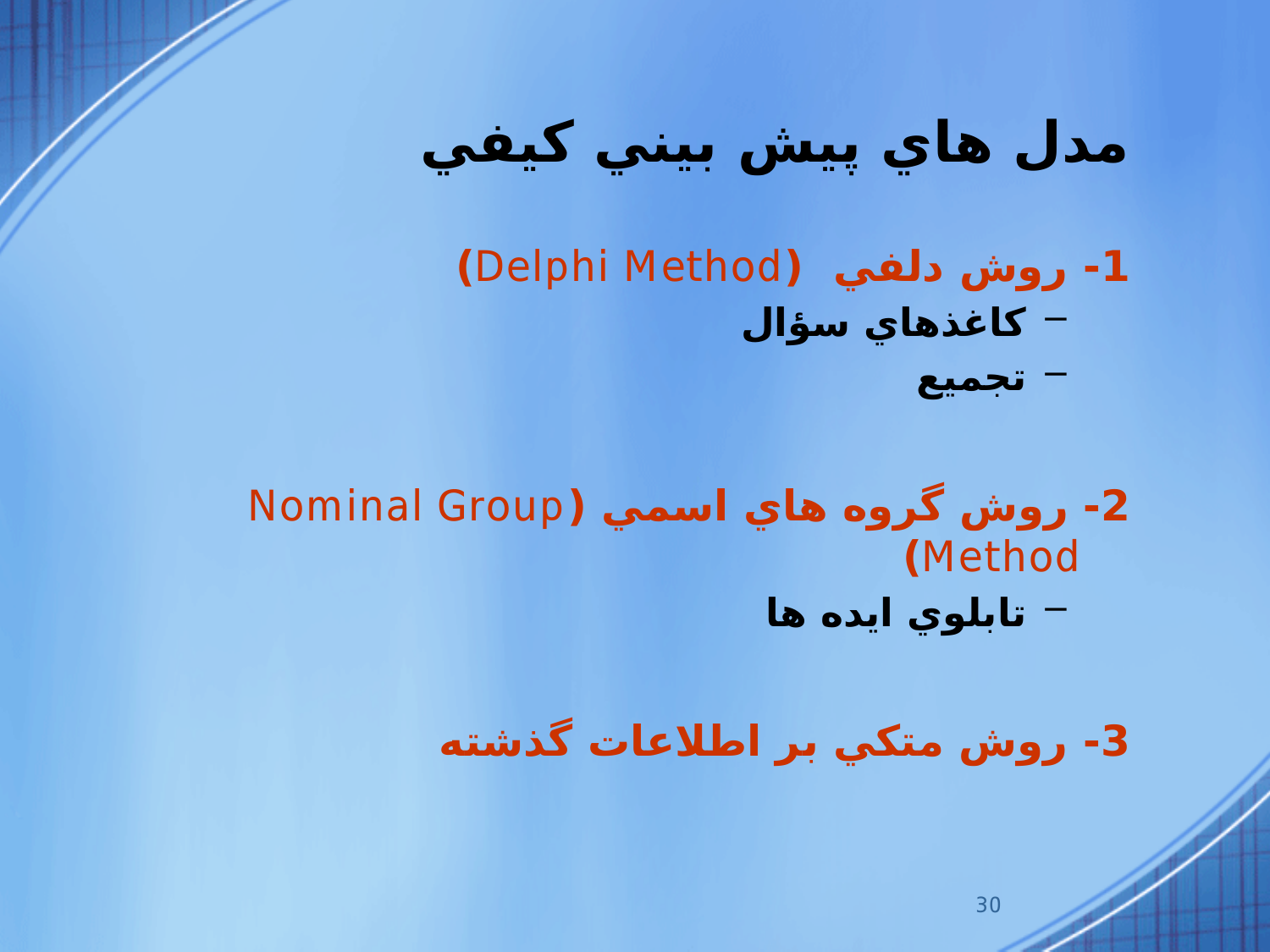

# مدل هاي پيش بيني کيفي
1- روش دلفي  (Delphi Method)
کاغذهاي سؤال
تجميع

2- روش گروه هاي اسمي (Nominal Group Method)
تابلوي ايده ها

3- روش متکي بر اطلاعات گذشته
30